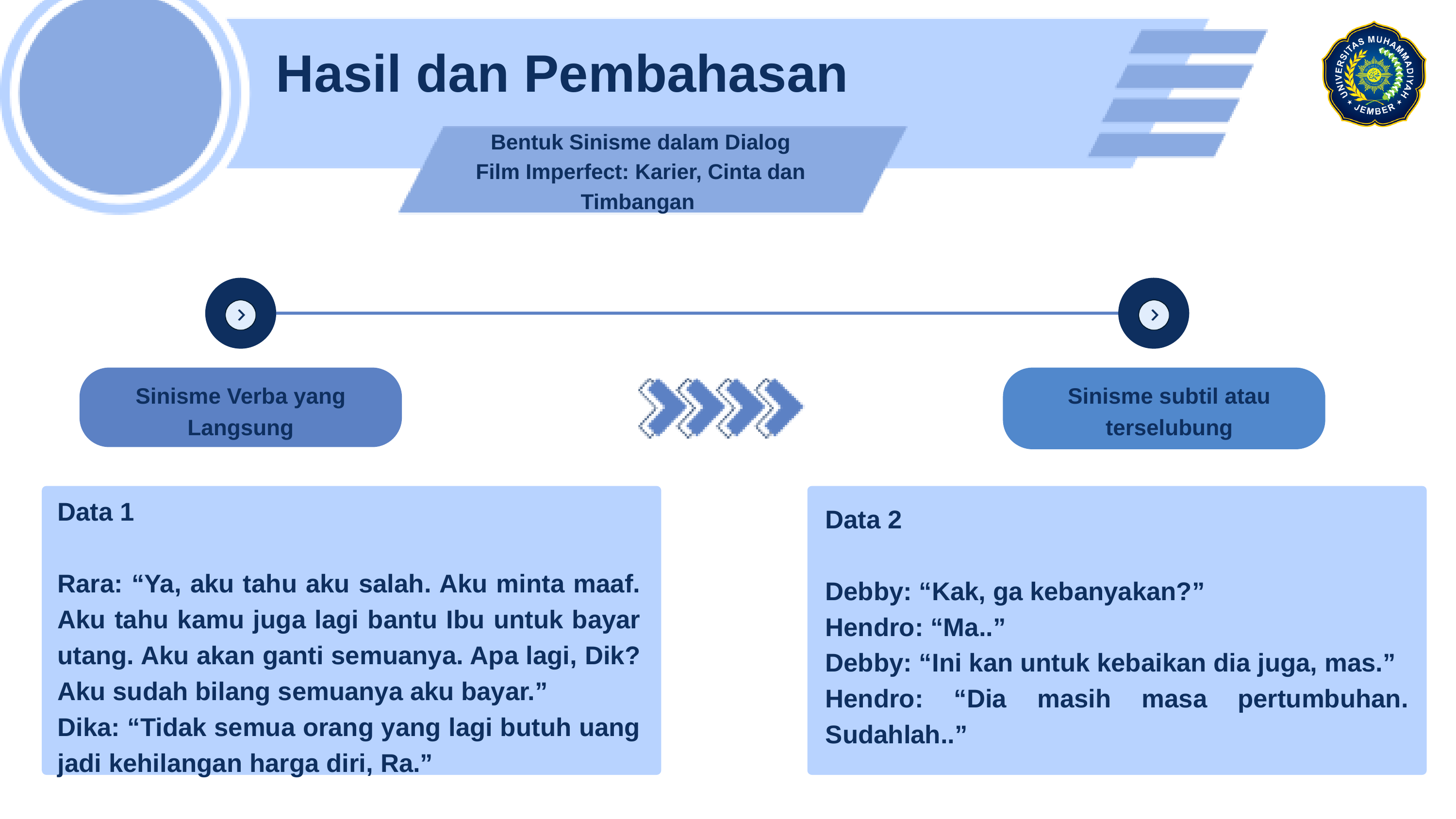

Hasil dan Pembahasan
Bentuk Sinisme dalam Dialog
Film Imperfect: Karier, Cinta dan Timbangan

Sinisme Verba yang Langsung
Sinisme subtil atau terselubung

Data 1

Rara: “Ya, aku tahu aku salah. Aku minta maaf. Aku tahu kamu juga lagi bantu Ibu untuk bayar utang. Aku akan ganti semuanya. Apa lagi, Dik? Aku sudah bilang semuanya aku bayar.”
Dika: “Tidak semua orang yang lagi butuh uang jadi kehilangan harga diri, Ra.”
Data 2

Debby: “Kak, ga kebanyakan?”
Hendro: “Ma..”
Debby: “Ini kan untuk kebaikan dia juga, mas.”
Hendro: “Dia masih masa pertumbuhan. Sudahlah..”